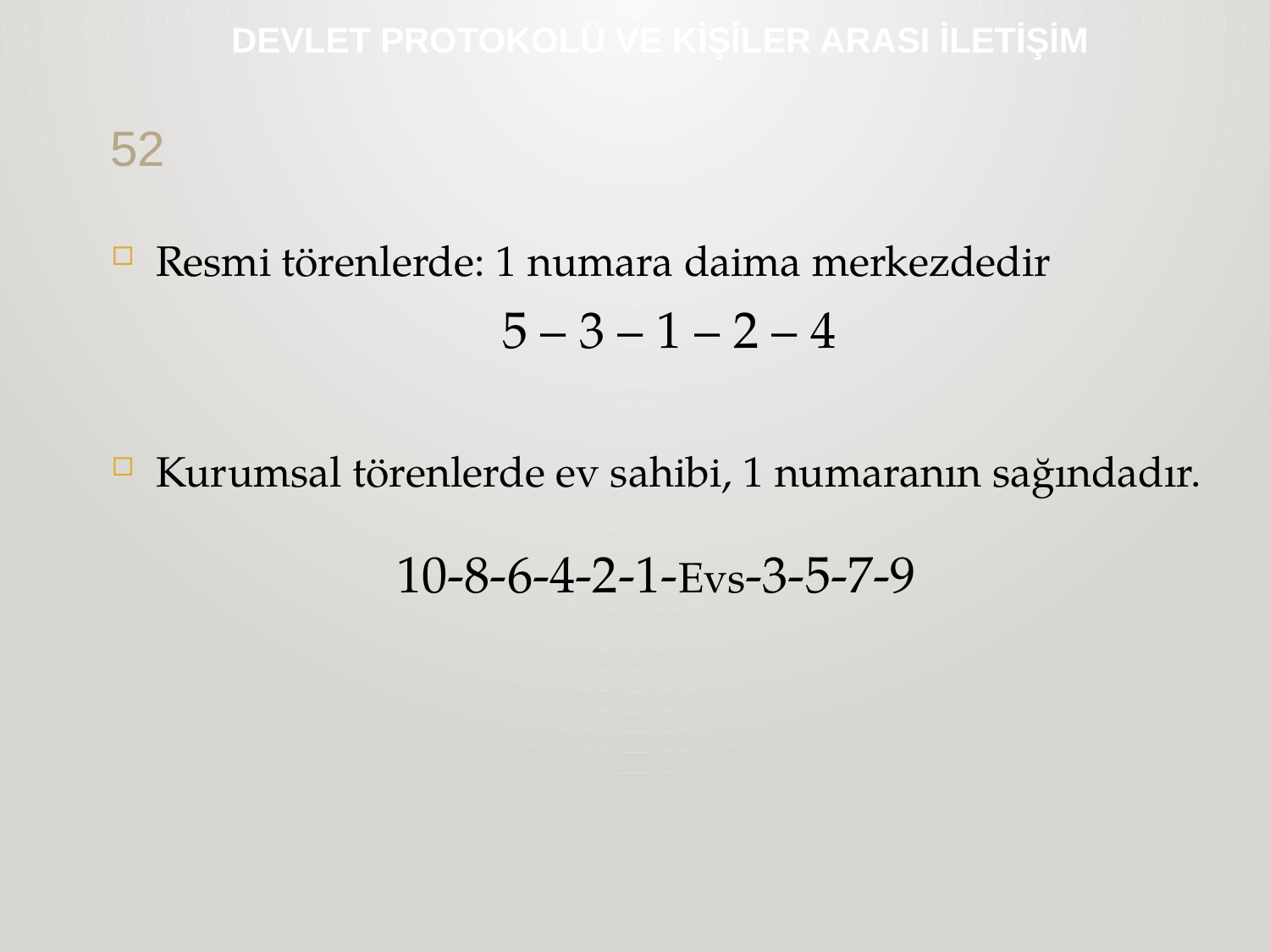

# DEVLET PROTOKOLÜ VE KİŞİLER ARASI İLETİŞİM
52
Resmi törenlerde: 1 numara daima merkezdedir
 5 – 3 – 1 – 2 – 4

Kurumsal törenlerde ev sahibi, 1 numaranın sağındadır.
10-8-6-4-2-1-Evs-3-5-7-9